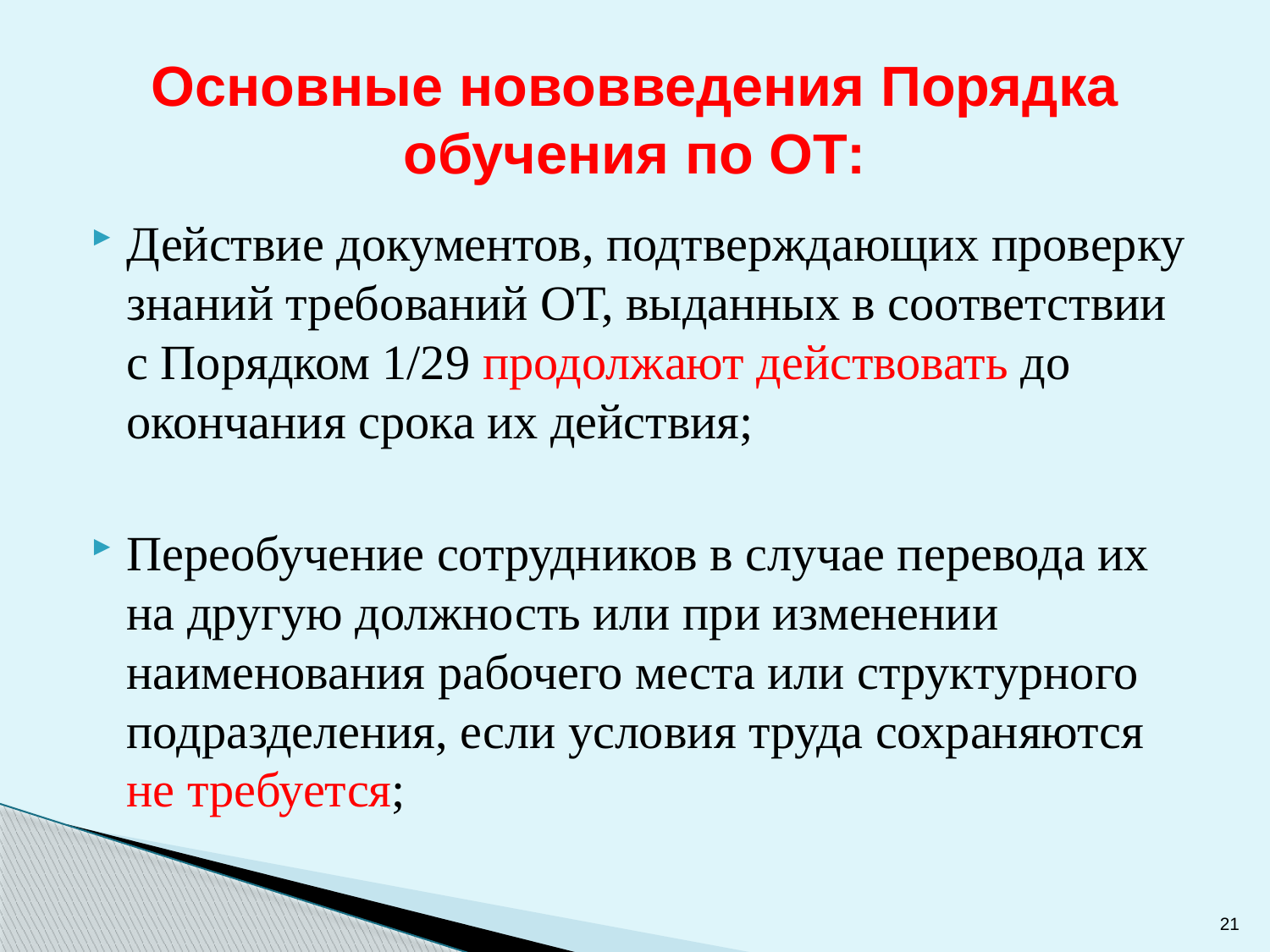

# Основные нововведения Порядка обучения по ОТ:
Действие документов, подтверждающих проверку знаний требований ОТ, выданных в соответствии с Порядком 1/29 продолжают действовать до окончания срока их действия;

Переобучение сотрудников в случае перевода их на другую должность или при изменении наименования рабочего места или структурного подразделения, если условия труда сохраняются не требуется;

21